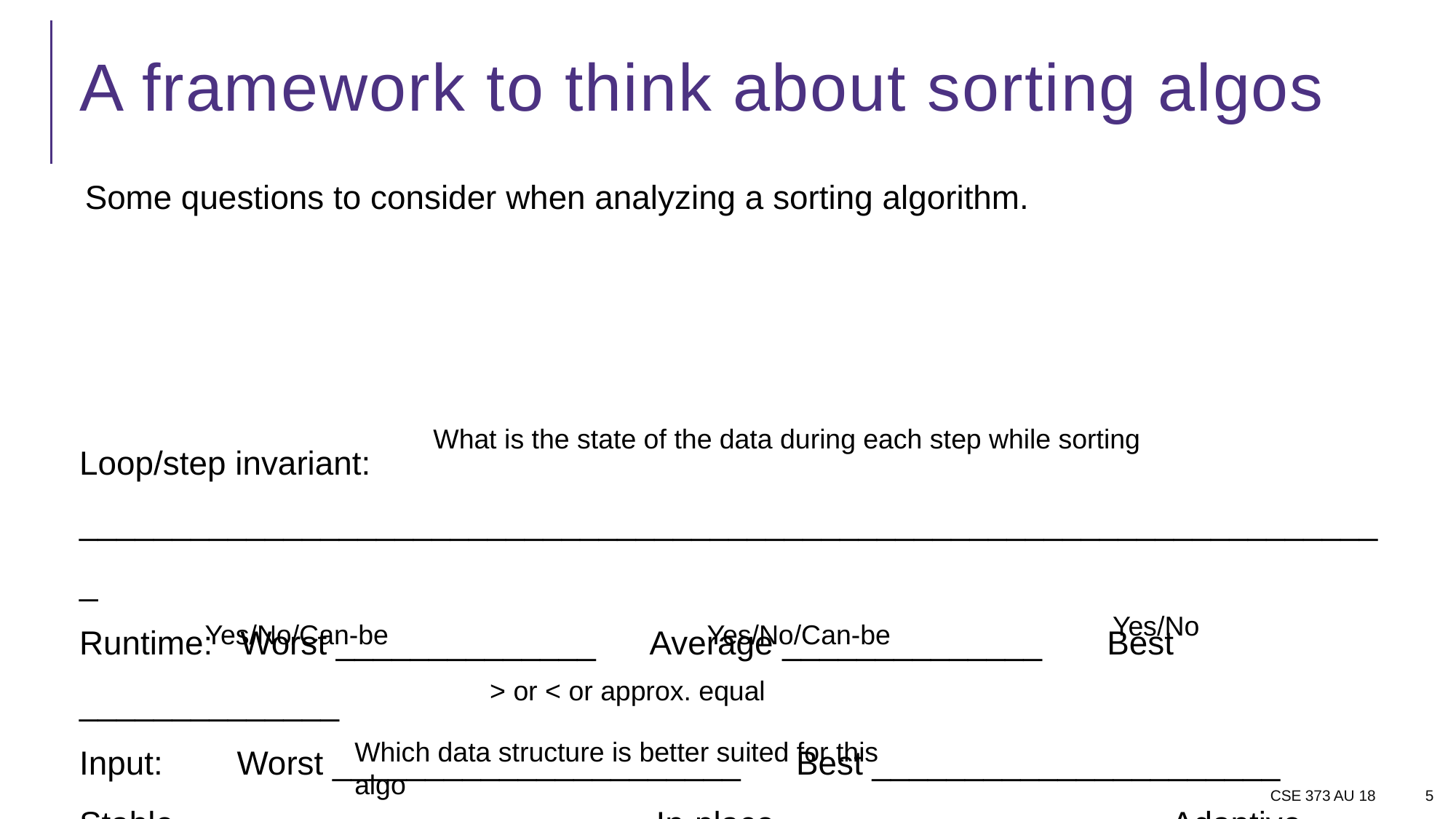

# A framework to think about sorting algos
Some questions to consider when analyzing a sorting algorithm.

What is the state of the data during each step while sorting
Yes/No
Yes/No/Can-be
Yes/No/Can-be
> or < or approx. equal
Which data structure is better suited for this algo
CSE 373 AU 18
5